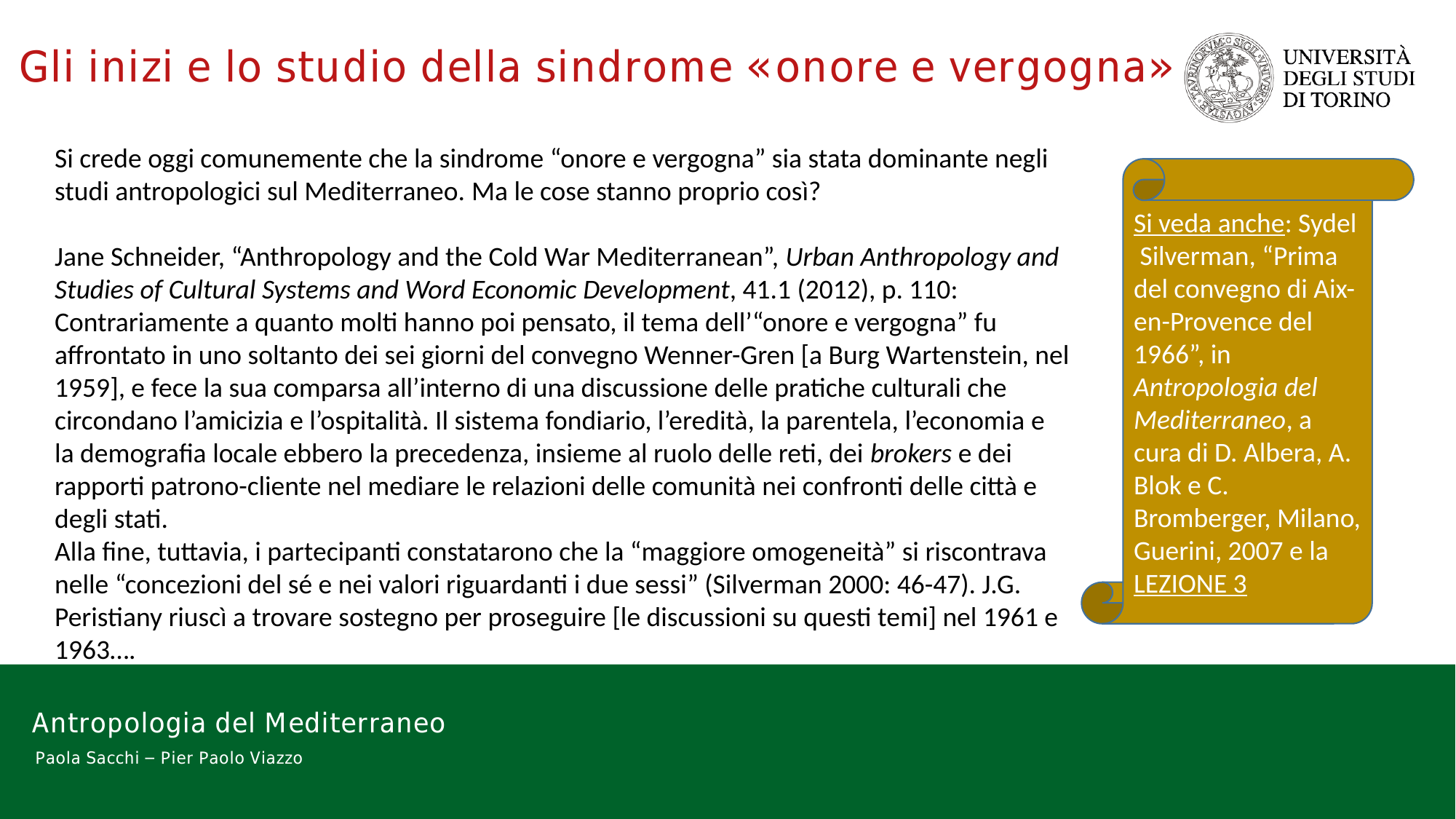

Gli inizi e lo studio della sindrome «onore e vergogna»
Si crede oggi comunemente che la sindrome “onore e vergogna” sia stata dominante negli studi antropologici sul Mediterraneo. Ma le cose stanno proprio così?

Jane Schneider, “Anthropology and the Cold War Mediterranean”, Urban Anthropology and Studies of Cultural Systems and Word Economic Development, 41.1 (2012), p. 110:
Contrariamente a quanto molti hanno poi pensato, il tema dell’“onore e vergogna” fu affrontato in uno soltanto dei sei giorni del convegno Wenner-Gren [a Burg Wartenstein, nel 1959], e fece la sua comparsa all’interno di una discussione delle pratiche culturali che circondano l’amicizia e l’ospitalità. Il sistema fondiario, l’eredità, la parentela, l’economia e la demografia locale ebbero la precedenza, insieme al ruolo delle reti, dei brokers e dei rapporti patrono-cliente nel mediare le relazioni delle comunità nei confronti delle città e degli stati.
Alla fine, tuttavia, i partecipanti constatarono che la “maggiore omogeneità” si riscontrava nelle “concezioni del sé e nei valori riguardanti i due sessi” (Silverman 2000: 46-47). J.G. Peristiany riuscì a trovare sostegno per proseguire [le discussioni su questi temi] nel 1961 e 1963….
Si veda anche: Sydel  Silverman, “Prima del convegno di Aix-en-Provence del 1966”, in Antropologia del Mediterraneo, a cura di D. Albera, A. Blok e C. Bromberger, Milano, Guerini, 2007 e la LEZIONE 3
Antropologia del Mediterraneo

Paola Sacchi – Pier Paolo Viazzo

Antropologia del Mediterraneo